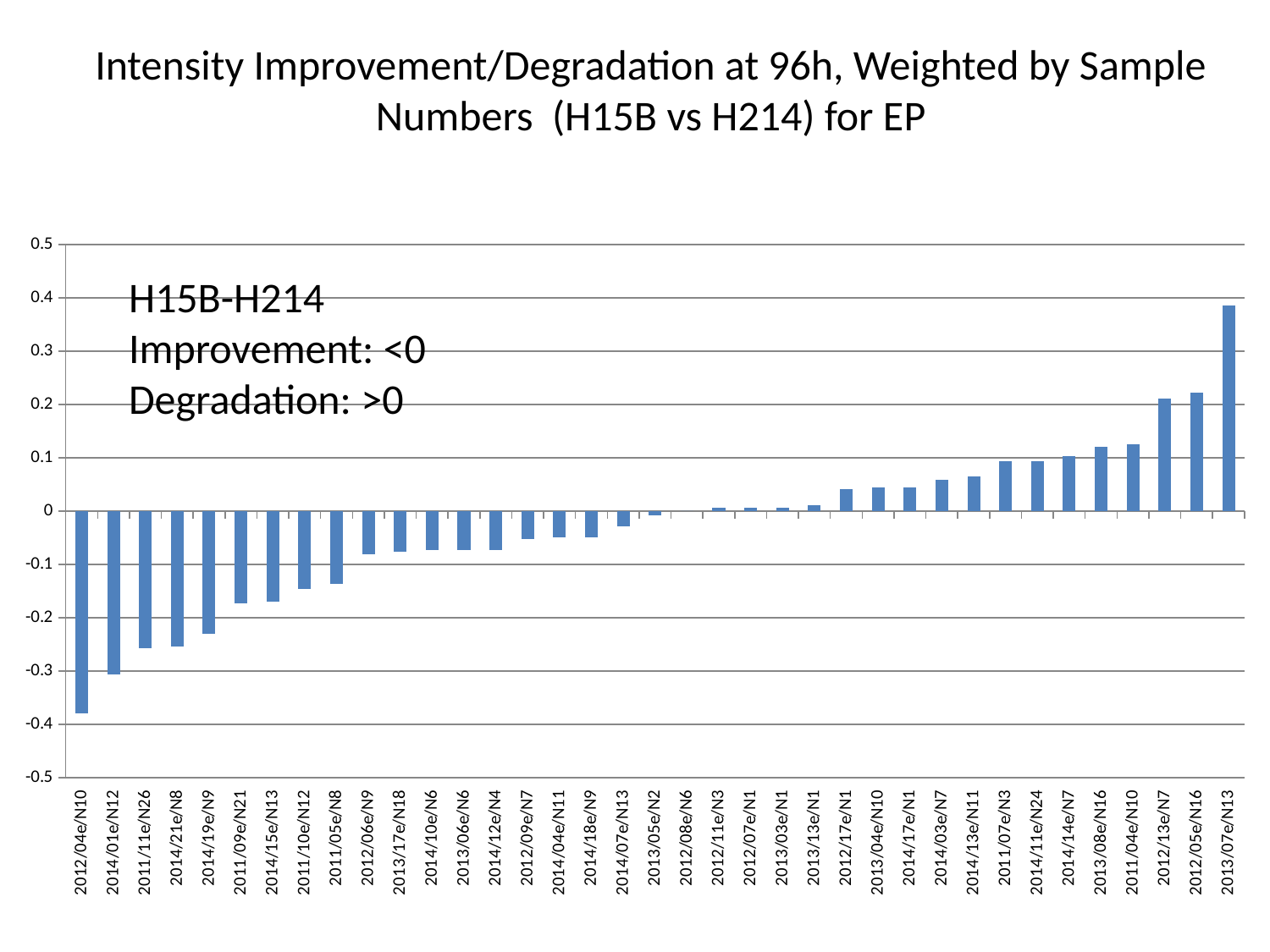

Intensity Improvement/Degradation at 96h, Weighted by Sample Numbers  (H15B vs H214) for EP

### Chart

| Category |  |
|---|---|
| 2012/04e/N10 | -0.38011700000000015 |
| 2014/01e/N12 | -0.3070180000000001 |
| 2011/11e/N26 | -0.2573100000000001 |
| 2014/21e/N8 | -0.2543860000000001 |
| 2014/19e/N9 | -0.23099500000000006 |
| 2011/09e/N21 | -0.17251300000000006 |
| 2014/15e/N13 | -0.169593 |
| 2011/10e/N12 | -0.14620000000000005 |
| 2011/05e/N8 | -0.137427 |
| 2012/06e/N9 | -0.0818711 |
| 2013/17e/N18 | -0.0766053 |
| 2014/10e/N6 | -0.0731 |
| 2013/06e/N6 | -0.07309950000000001 |
| 2014/12e/N4 | -0.0730994 |
| 2012/09e/N7 | -0.052631600000000014 |
| 2014/04e/N11 | -0.04970910000000001 |
| 2014/18e/N9 | -0.049707600000000025 |
| 2014/07e/N13 | -0.029483400000000007 |
| 2013/05e/N2 | -0.007797250000000002 |
| 2012/08e/N6 | 0.0 |
| 2012/11e/N3 | 0.00584789 |
| 2012/07e/N1 | 0.00584795 |
| 2013/03e/N1 | 0.00584795 |
| 2013/13e/N1 | 0.0116959 |
| 2012/17e/N1 | 0.0409357 |
| 2013/04e/N10 | 0.043859599999999985 |
| 2014/17e/N1 | 0.043859599999999985 |
| 2014/03e/N7 | 0.0584787 |
| 2014/13e/N11 | 0.06432750000000002 |
| 2011/07e/N3 | 0.09356730000000008 |
| 2014/11e/N24 | 0.09357190000000004 |
| 2014/14e/N7 | 0.102339 |
| 2013/08e/N16 | 0.119883 |
| 2011/04e/N10 | 0.125731 |
| 2012/13e/N7 | 0.210526 |
| 2012/05e/N16 | 0.222222 |
| 2013/07e/N13 | 0.3859670000000001 |
H15B-H214
Improvement: <0
Degradation: >0